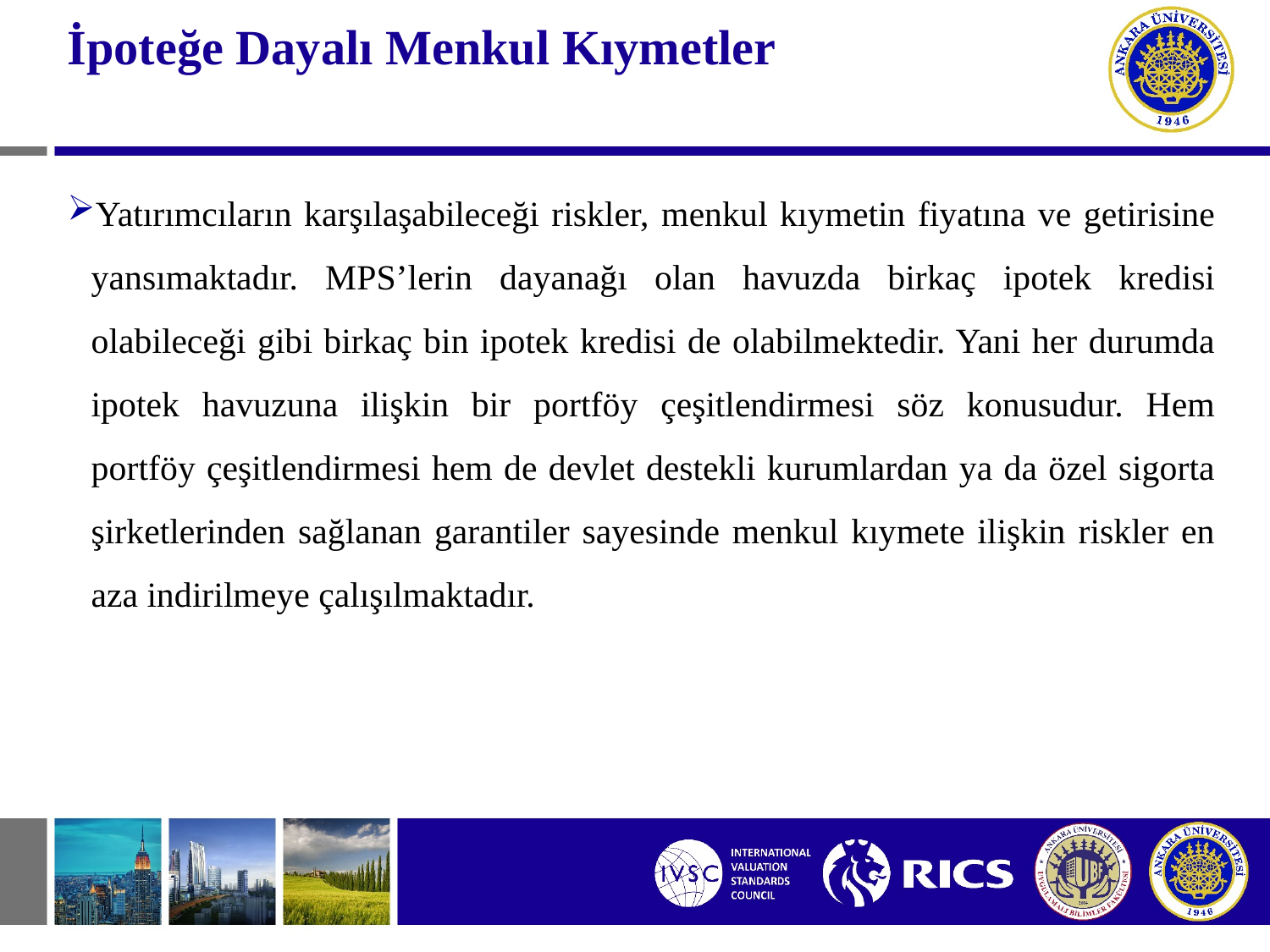

# İpoteğe Dayalı Menkul Kıymetler
Yatırımcıların karşılaşabileceği riskler, menkul kıymetin fiyatına ve getirisine yansımaktadır. MPS’lerin dayanağı olan havuzda birkaç ipotek kredisi olabileceği gibi birkaç bin ipotek kredisi de olabilmektedir. Yani her durumda ipotek havuzuna ilişkin bir portföy çeşitlendirmesi söz konusudur. Hem portföy çeşitlendirmesi hem de devlet destekli kurumlardan ya da özel sigorta şirketlerinden sağlanan garantiler sayesinde menkul kıymete ilişkin riskler en aza indirilmeye çalışılmaktadır.